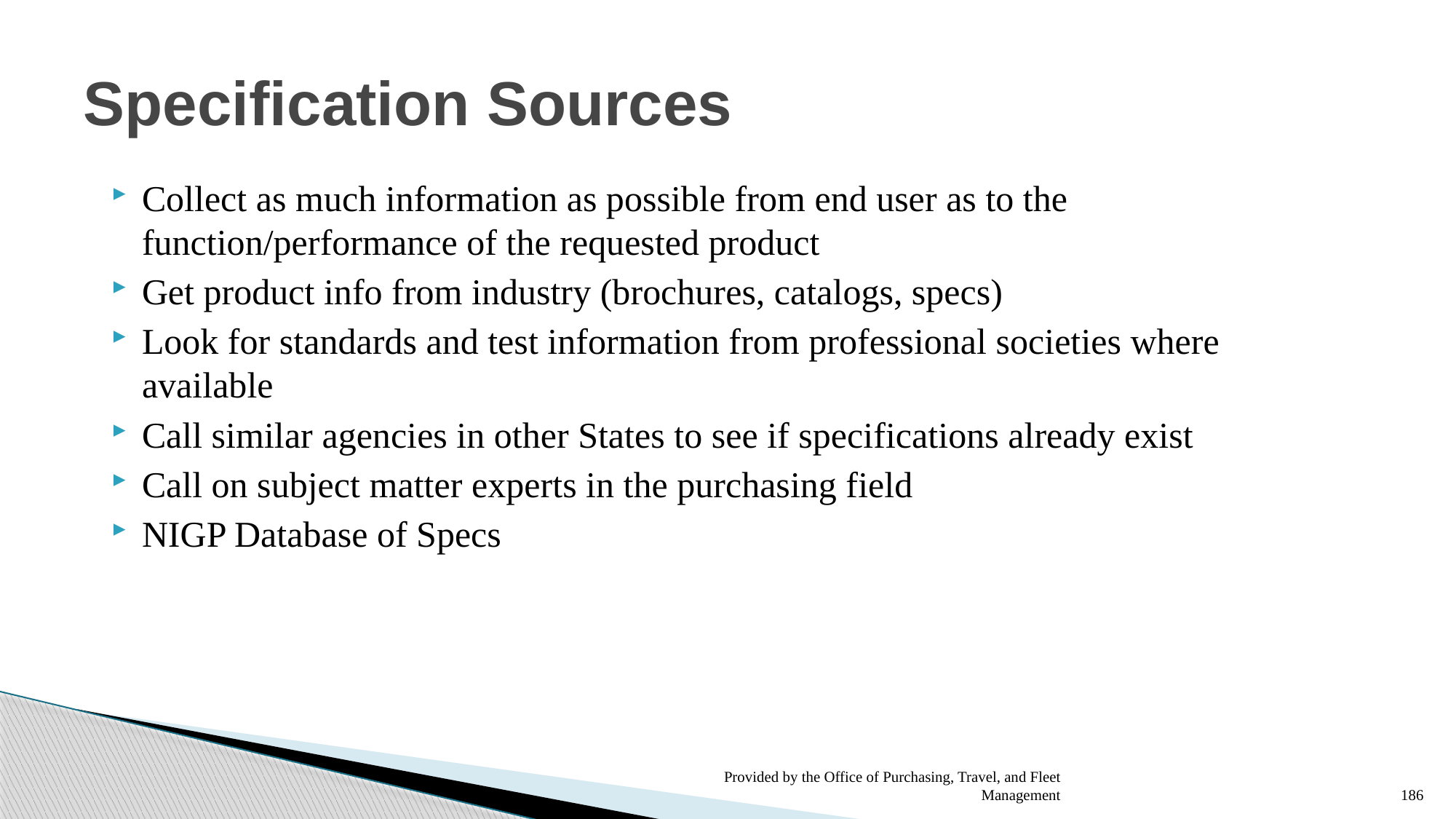

# Specification Sources
Collect as much information as possible from end user as to the function/performance of the requested product
Get product info from industry (brochures, catalogs, specs)
Look for standards and test information from professional societies where available
Call similar agencies in other States to see if specifications already exist
Call on subject matter experts in the purchasing field
NIGP Database of Specs
Provided by the Office of Purchasing, Travel, and Fleet Management
186